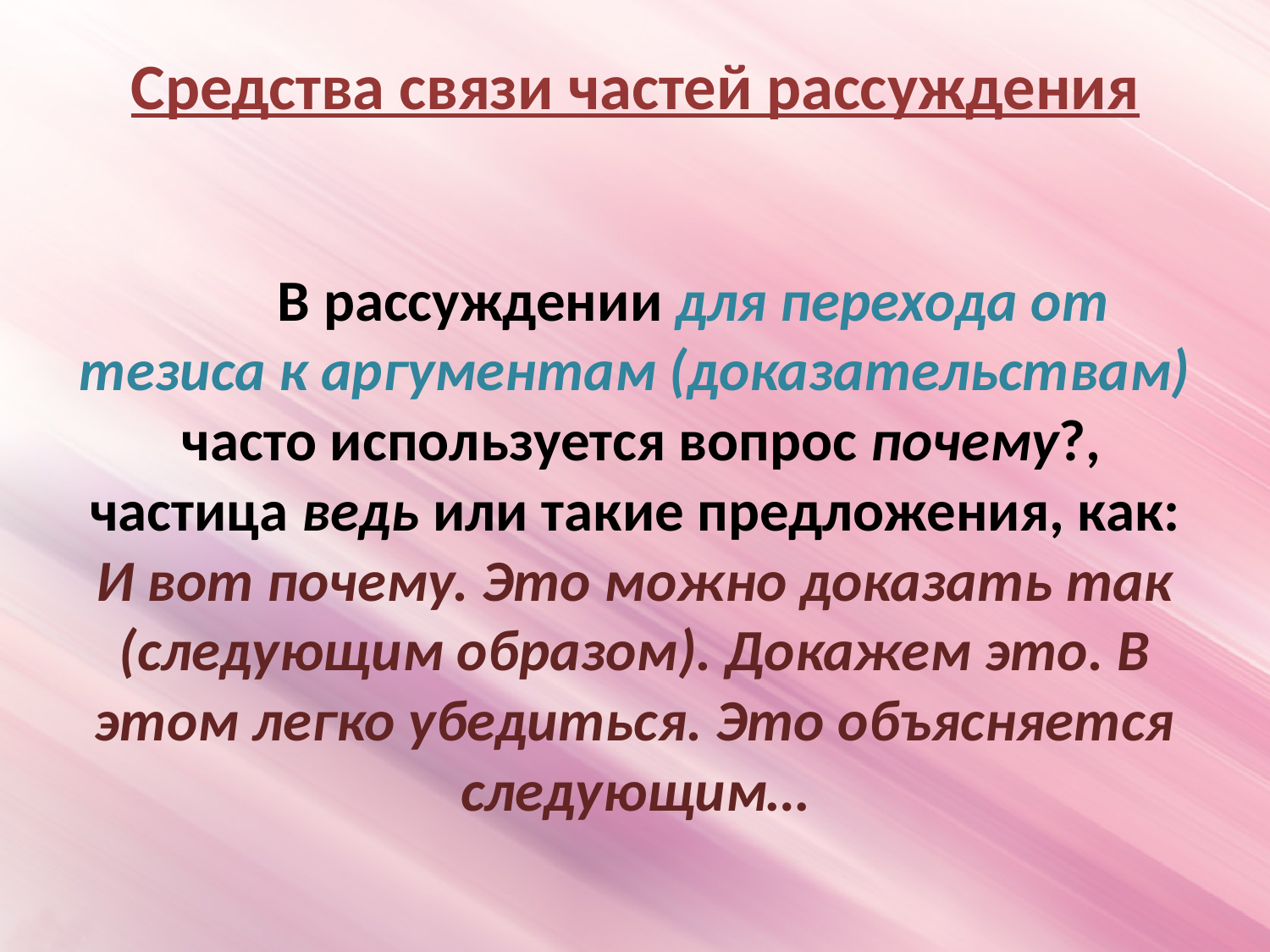

# Средства связи частей рассуждения     В рассуждении для перехода от тезиса к аргументам (доказательствам)  часто используется вопрос почему?, частица ведь или такие предложения, как: И вот почему. Это можно доказать так (следующим образом). Докажем это. В этом легко убедиться. Это объясняется следующим…